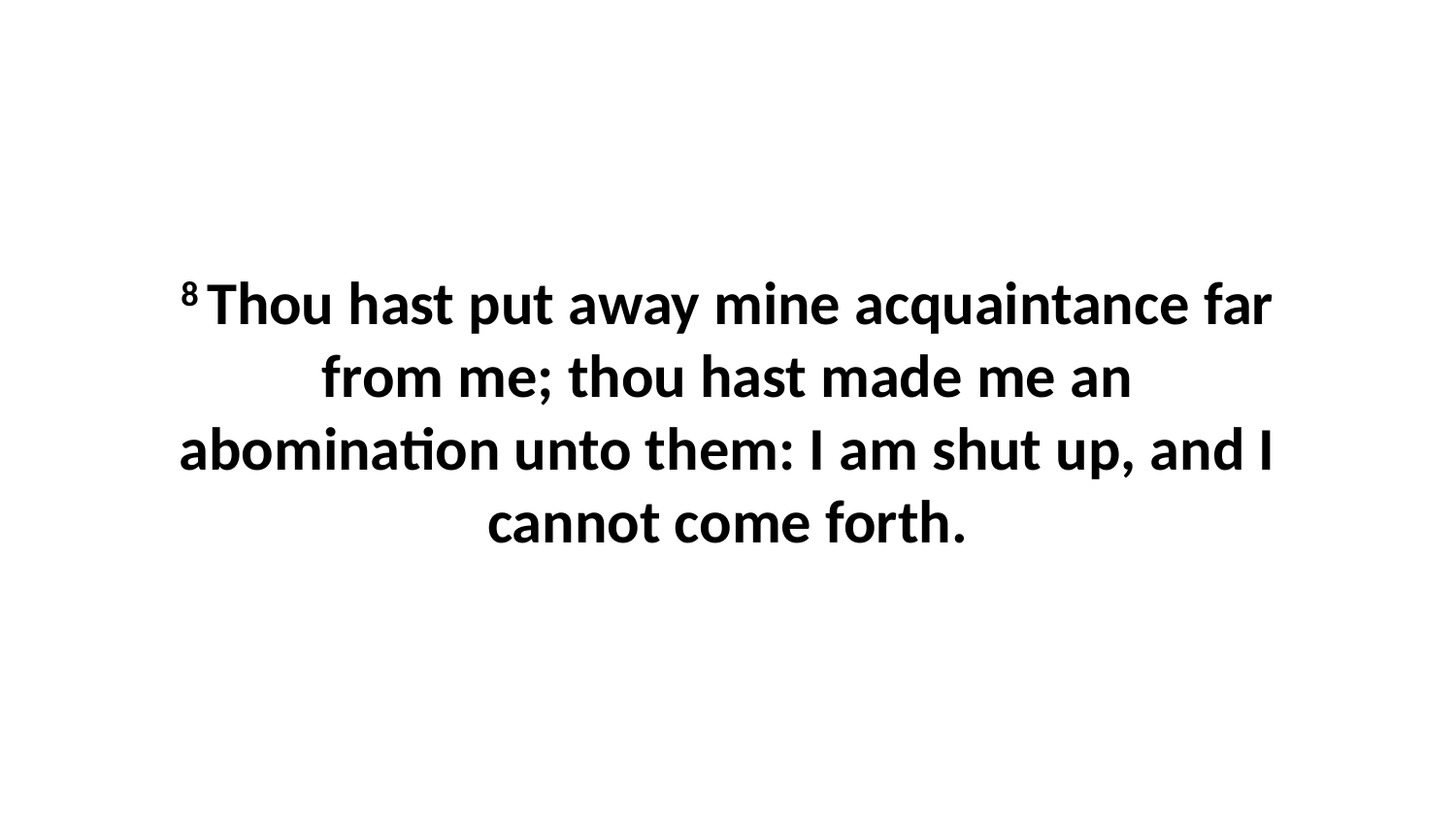

8 Thou hast put away mine acquaintance far from me; thou hast made me an abomination unto them: I am shut up, and I cannot come forth.